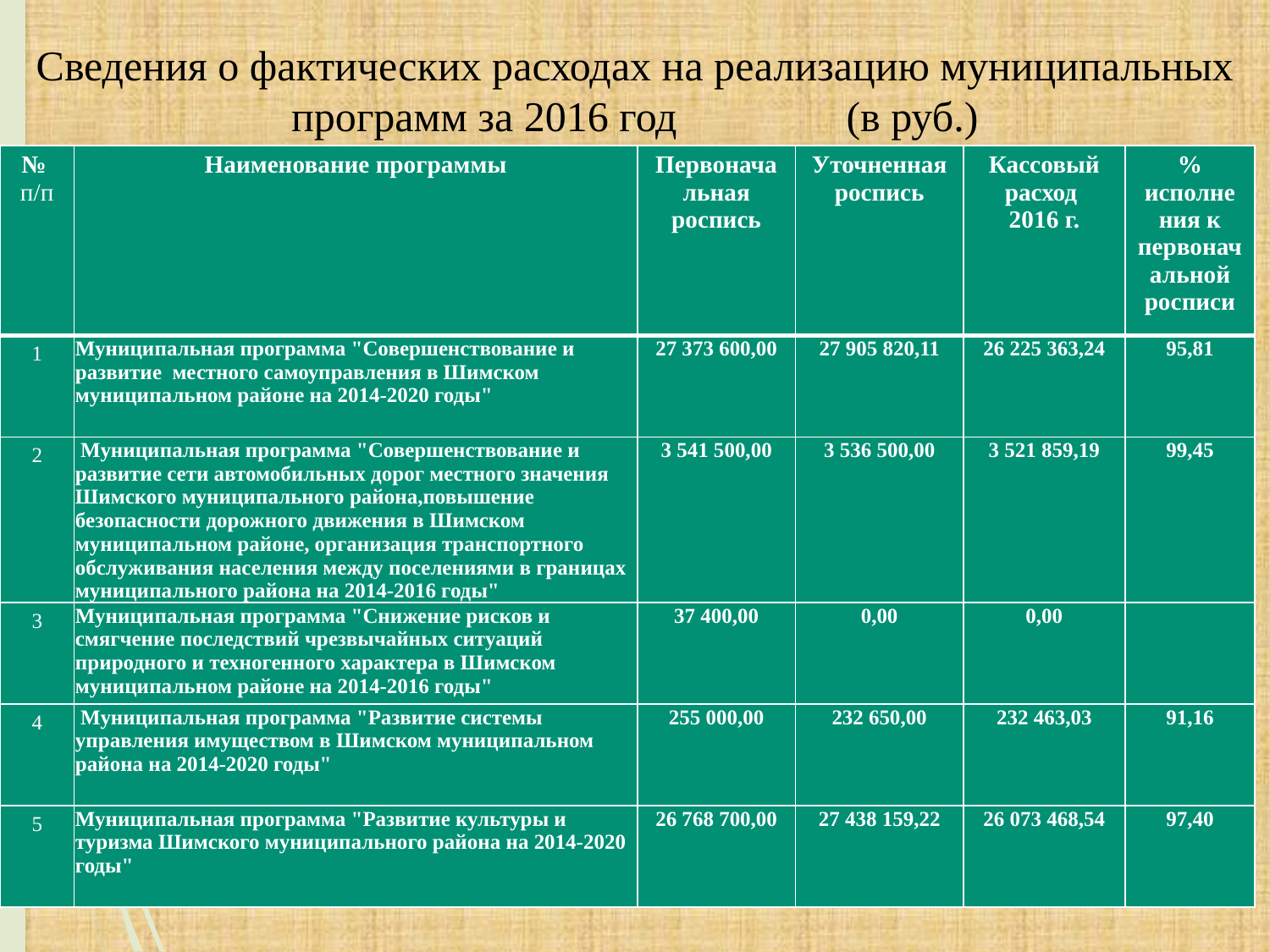

# Сведения о фактических расходах на реализацию муниципальных программ за 2016 год                (в руб.)
| № п/п | Наименование программы | Первоначальная роспись | Уточненная роспись | Кассовый расход 2016 г. | % исполнения к первоначальной росписи |
| --- | --- | --- | --- | --- | --- |
| 1 | Муниципальная программа "Совершенствование и развитие местного самоуправления в Шимском муниципальном районе на 2014-2020 годы" | 27 373 600,00 | 27 905 820,11 | 26 225 363,24 | 95,81 |
| 2 | Муниципальная программа "Совершенствование и развитие сети автомобильных дорог местного значения Шимского муниципального района,повышение безопасности дорожного движения в Шимском муниципальном районе, организация транспортного обслуживания населения между поселениями в границах муниципального района на 2014-2016 годы" | 3 541 500,00 | 3 536 500,00 | 3 521 859,19 | 99,45 |
| 3 | Муниципальная программа "Снижение рисков и смягчение последствий чрезвычайных ситуаций природного и техногенного характера в Шимском муниципальном районе на 2014-2016 годы" | 37 400,00 | 0,00 | 0,00 |  |
| 4 | Муниципальная программа "Развитие системы управления имуществом в Шимском муниципальном района на 2014-2020 годы" | 255 000,00 | 232 650,00 | 232 463,03 | 91,16 |
| 5 | Муниципальная программа "Развитие культуры и туризма Шимского муниципального района на 2014-2020 годы" | 26 768 700,00 | 27 438 159,22 | 26 073 468,54 | 97,40 |